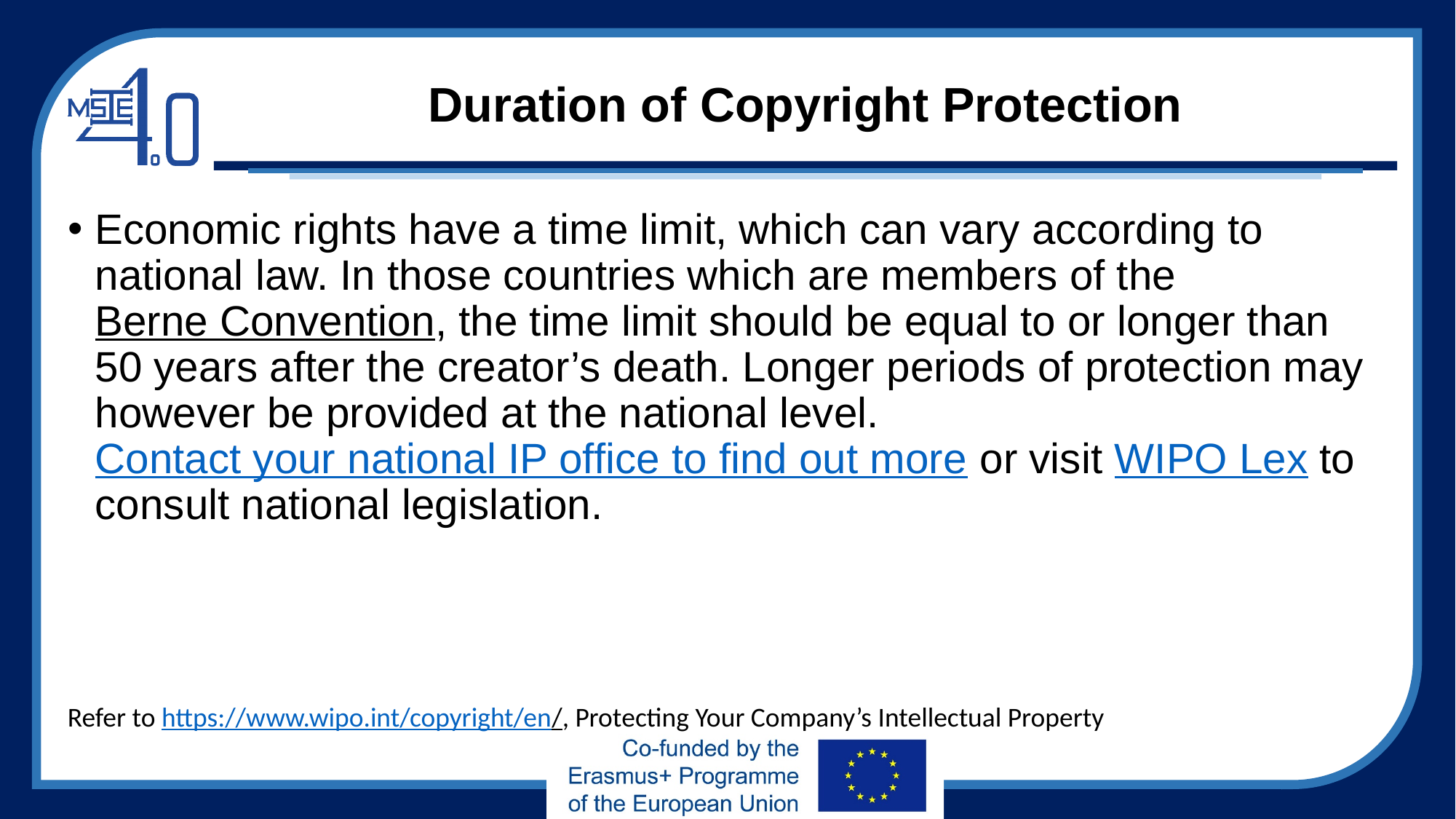

# Duration of Copyright Protection
Economic rights have a time limit, which can vary according to national law. In those countries which are members of the Berne Convention, the time limit should be equal to or longer than 50 years after the creator’s death. Longer periods of protection may however be provided at the national level. Contact your national IP office to find out more or visit WIPO Lex to consult national legislation.
Refer to https://www.wipo.int/copyright/en/, Protecting Your Company’s Intellectual Property